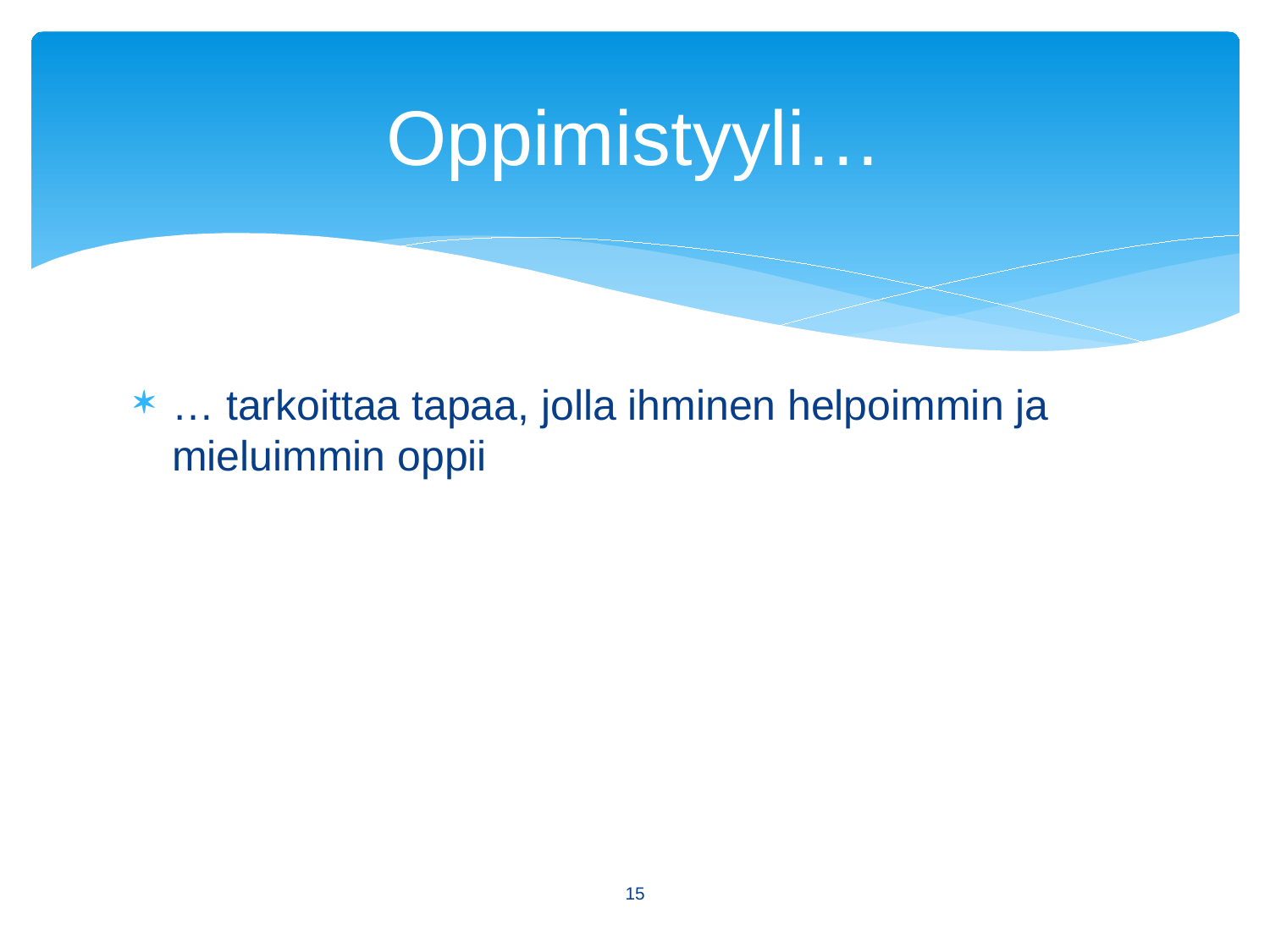

# Oppimistyyli…
… tarkoittaa tapaa, jolla ihminen helpoimmin ja mieluimmin oppii

15